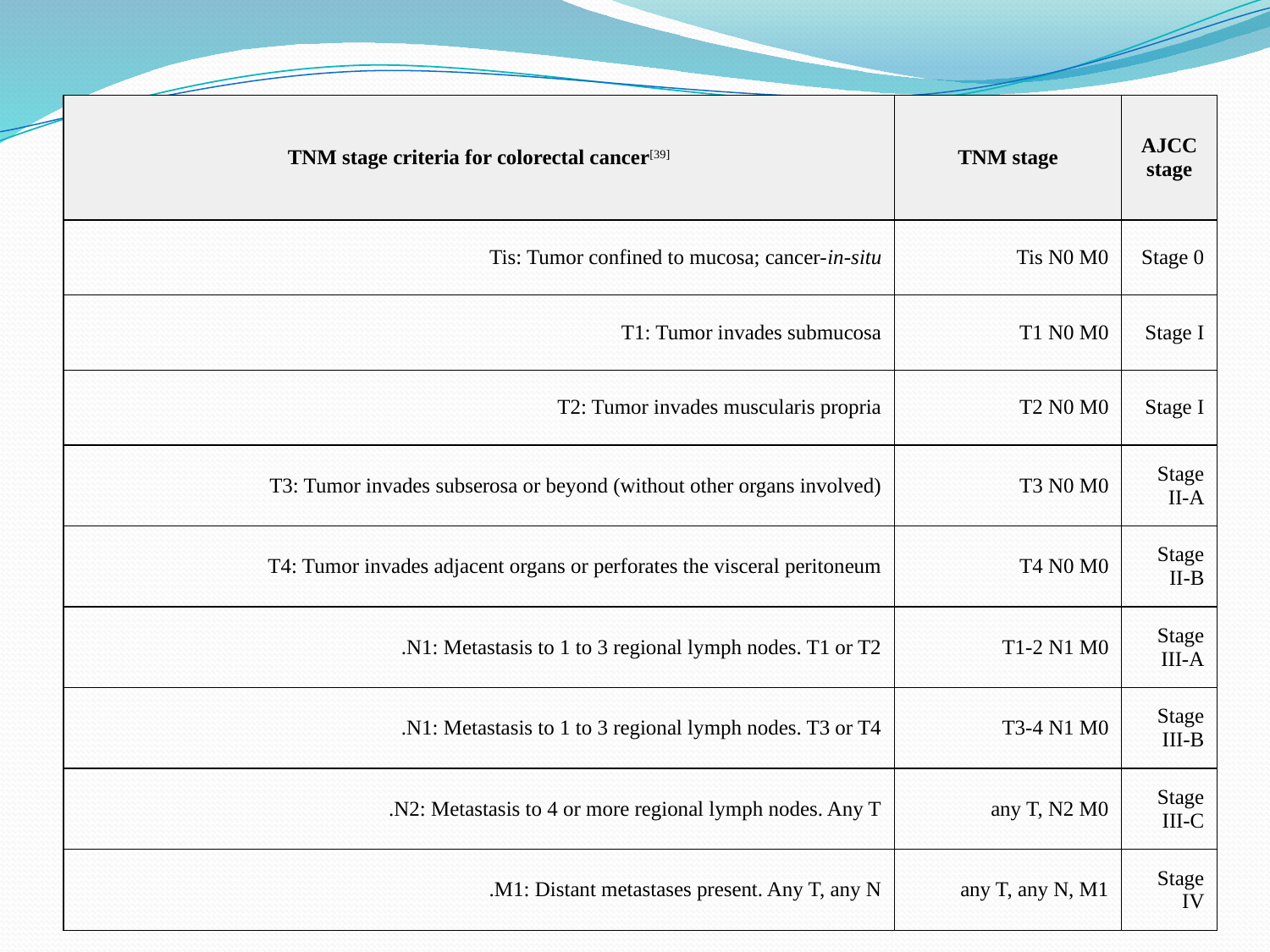

#
| TNM stage criteria for colorectal cancer[39] | TNM stage | AJCC stage |
| --- | --- | --- |
| Tis: Tumor confined to mucosa; cancer-in-situ | Tis N0 M0 | Stage 0 |
| T1: Tumor invades submucosa | T1 N0 M0 | Stage I |
| T2: Tumor invades muscularis propria | T2 N0 M0 | Stage I |
| T3: Tumor invades subserosa or beyond (without other organs involved) | T3 N0 M0 | Stage II-A |
| T4: Tumor invades adjacent organs or perforates the visceral peritoneum | T4 N0 M0 | Stage II-B |
| N1: Metastasis to 1 to 3 regional lymph nodes. T1 or T2. | T1-2 N1 M0 | Stage III-A |
| N1: Metastasis to 1 to 3 regional lymph nodes. T3 or T4. | T3-4 N1 M0 | Stage III-B |
| N2: Metastasis to 4 or more regional lymph nodes. Any T. | any T, N2 M0 | Stage III-C |
| M1: Distant metastases present. Any T, any N. | any T, any N, M1 | Stage IV |